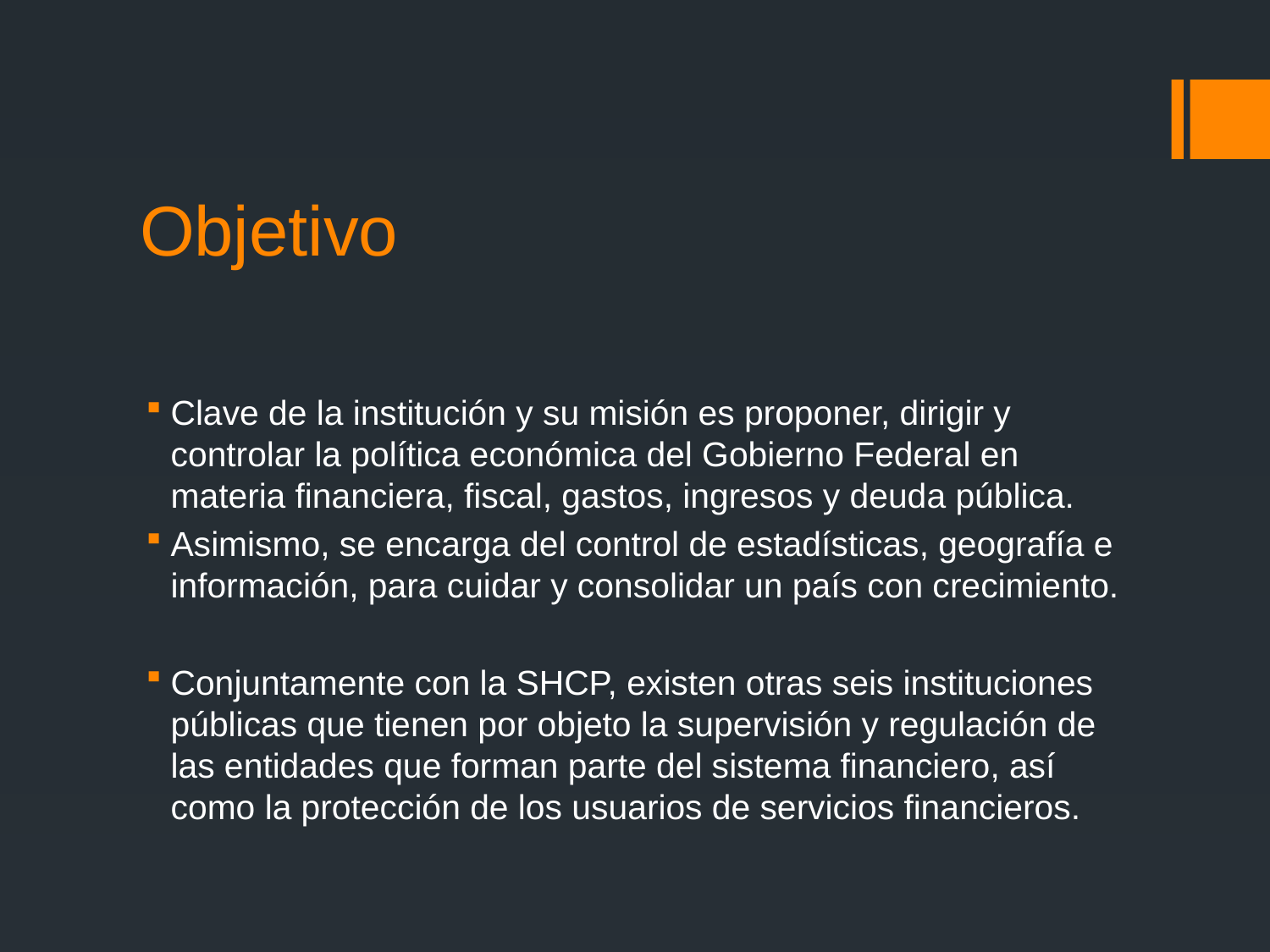

# Objetivo
Clave de la institución y su misión es proponer, dirigir y controlar la política económica del Gobierno Federal en materia financiera, fiscal, gastos, ingresos y deuda pública.
Asimismo, se encarga del control de estadísticas, geografía e información, para cuidar y consolidar un país con crecimiento.

Conjuntamente con la SHCP, existen otras seis instituciones públicas que tienen por objeto la supervisión y regulación de las entidades que forman parte del sistema financiero, así como la protección de los usuarios de servicios financieros.